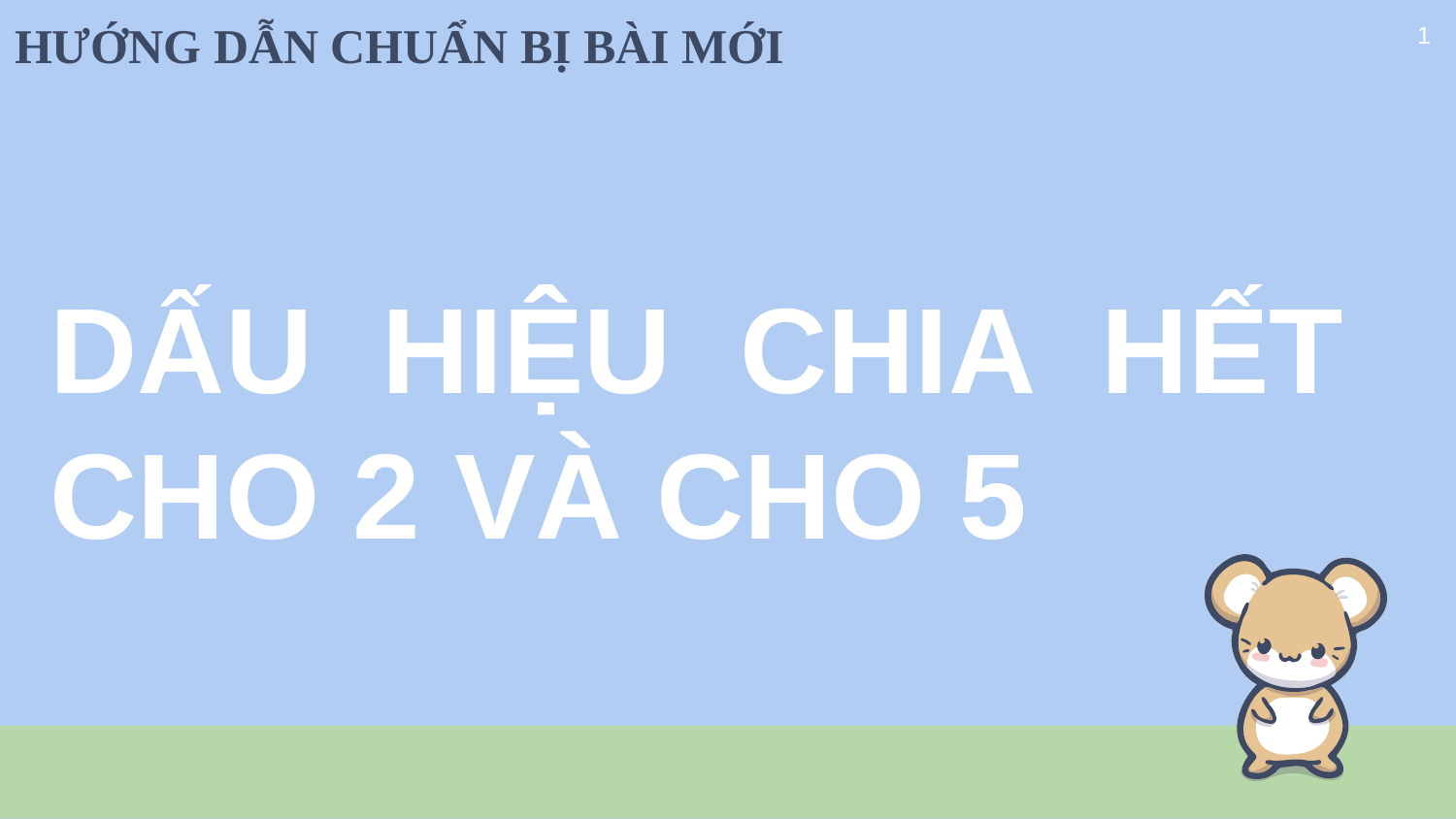

HƯỚNG DẪN CHUẨN BỊ BÀI MỚI
1
DẤU HIỆU CHIA HẾT CHO 2 VÀ CHO 5